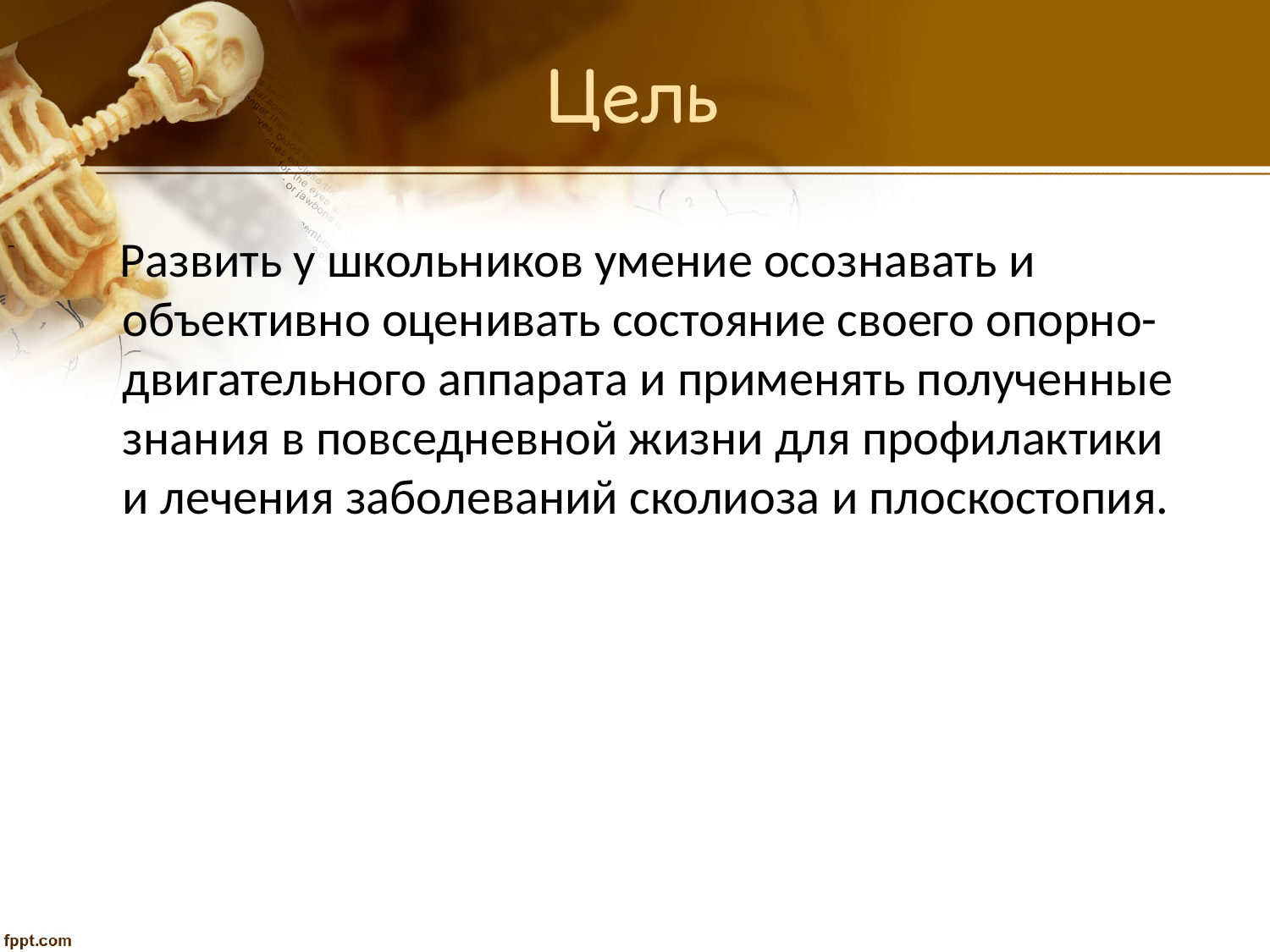

# Цель
    Развить у школьников умение осознавать и объективно оценивать состояние своего опорно-двигательного аппарата и применять полученные знания в повседневной жизни для профилактики и лечения заболеваний сколиоза и плоскостопия.